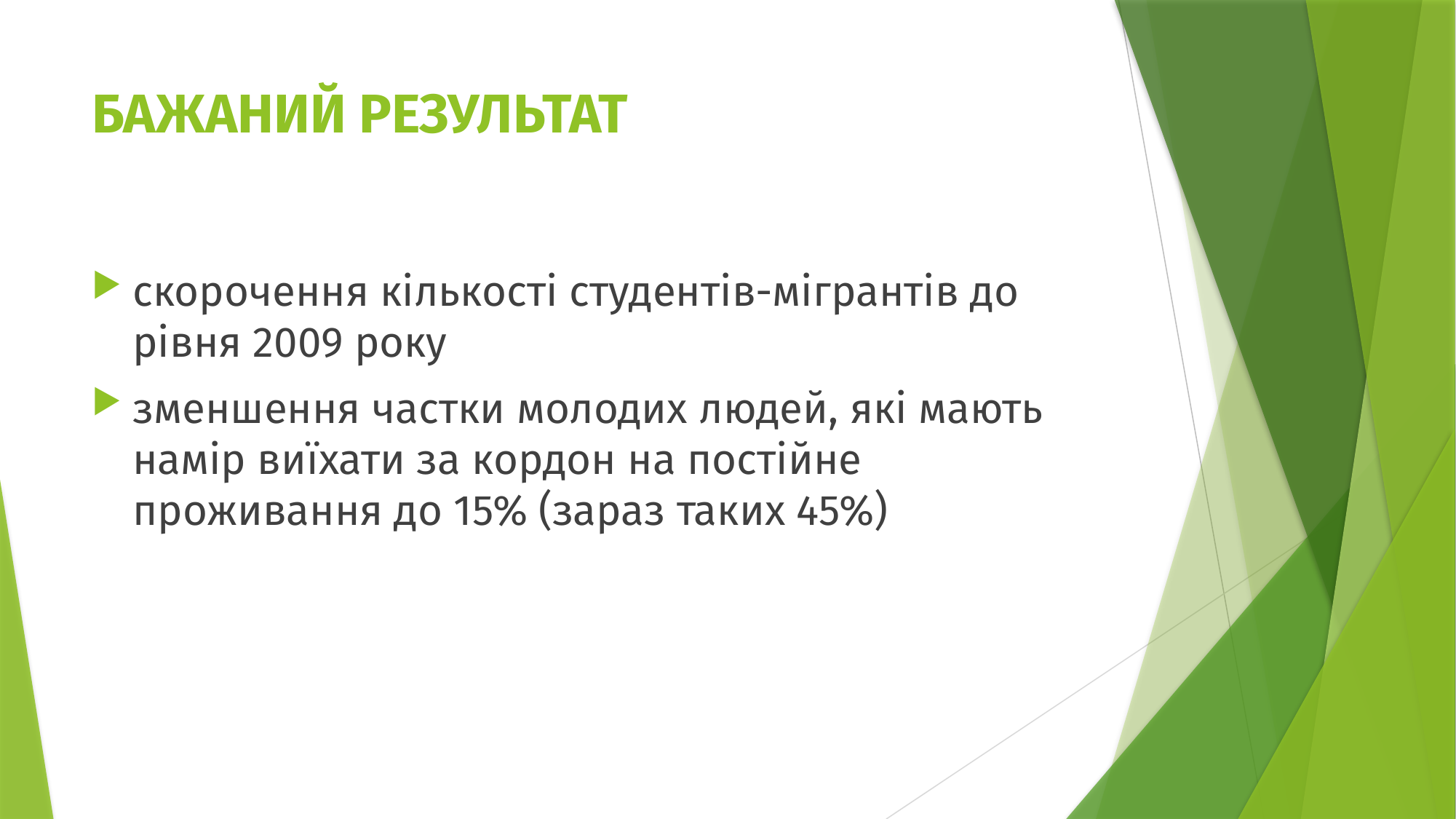

# БАЖАНИЙ РЕЗУЛЬТАТ
скорочення кількості студентів-мігрантів до рівня 2009 року
зменшення частки молодих людей, які мають намір виїхати за кордон на постійне проживання до 15% (зараз таких 45%)